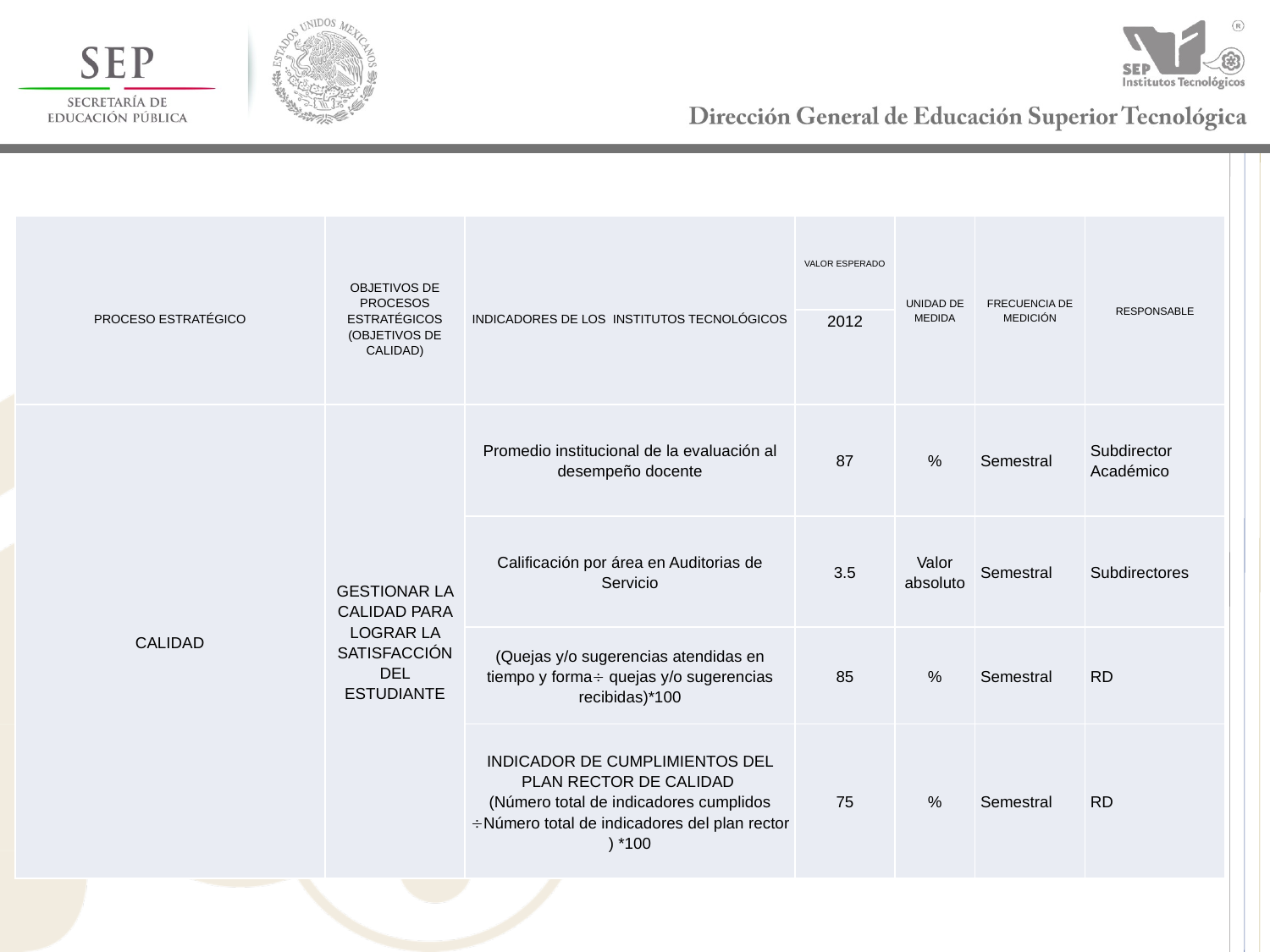

#
| PROCESO ESTRATÉGICO | OBJETIVOS DE PROCESOS ESTRATÉGICOS (OBJETIVOS DE CALIDAD) | INDICADORES DE LOS INSTITUTOS TECNOLÓGICOS | VALOR ESPERADO | UNIDAD DE MEDIDA | FRECUENCIA DE MEDICIÓN | RESPONSABLE |
| --- | --- | --- | --- | --- | --- | --- |
|  |  |  | 2012 |  |  |  |
| CALIDAD | GESTIONAR LA CALIDAD PARA LOGRAR LA SATISFACCIÓN DEL ESTUDIANTE | Promedio institucional de la evaluación al desempeño docente | 87 | % | Semestral | Subdirector Académico |
|  |  | Calificación por área en Auditorias de Servicio | 3.5 | Valor absoluto | Semestral | Subdirectores |
|  |  | (Quejas y/o sugerencias atendidas en tiempo y forma÷ quejas y/o sugerencias recibidas)\*100 | 85 | % | Semestral | RD |
|  |  | INDICADOR DE CUMPLIMIENTOS DEL PLAN RECTOR DE CALIDAD (Número total de indicadores cumplidos ÷Número total de indicadores del plan rector ) \*100 | 75 | % | Semestral | RD |